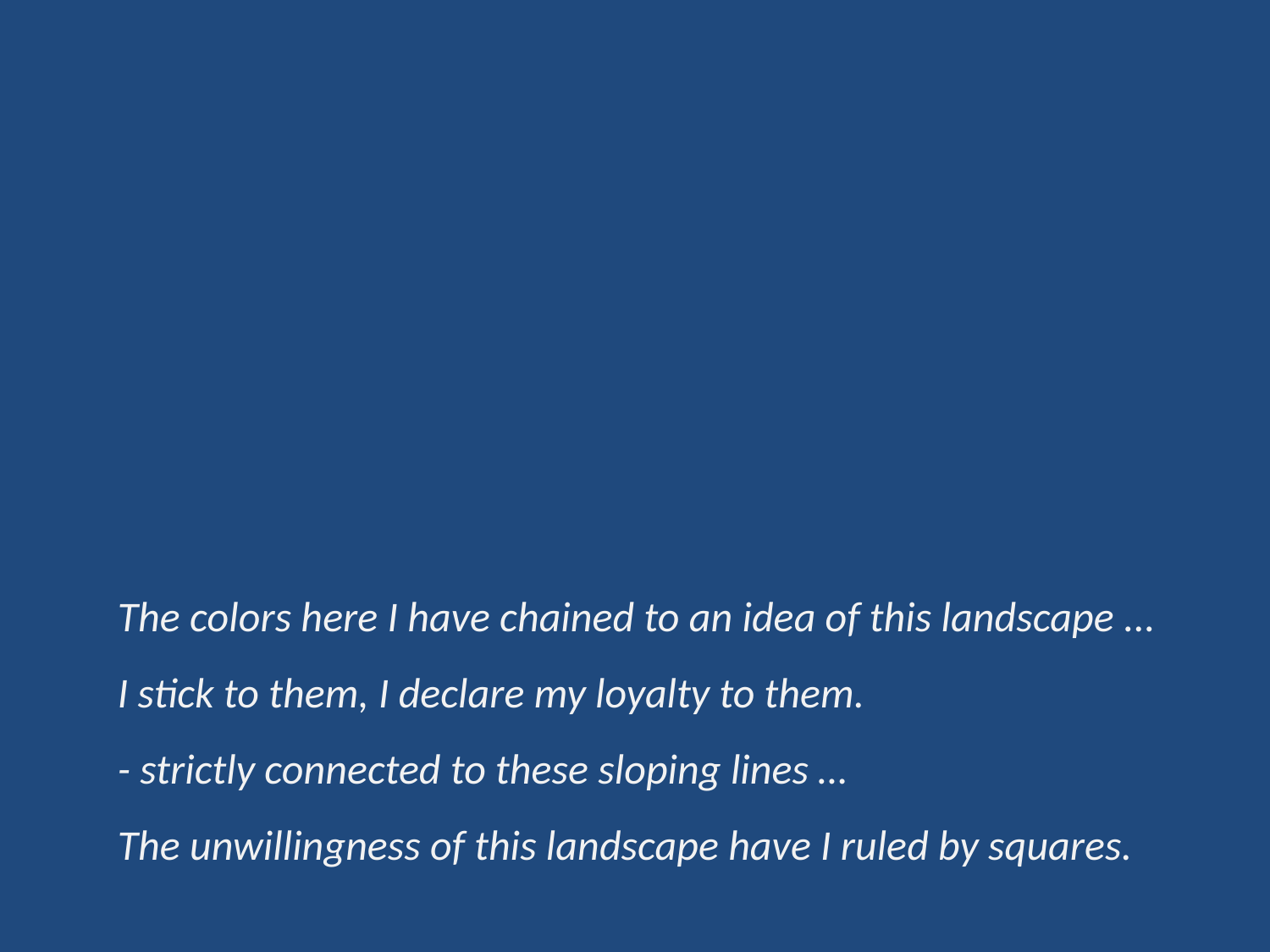

The colors here I have chained to an idea of this landscape ...
I stick to them, I declare my loyalty to them.
- strictly connected to these sloping lines …
The unwillingness of this landscape have I ruled by squares.